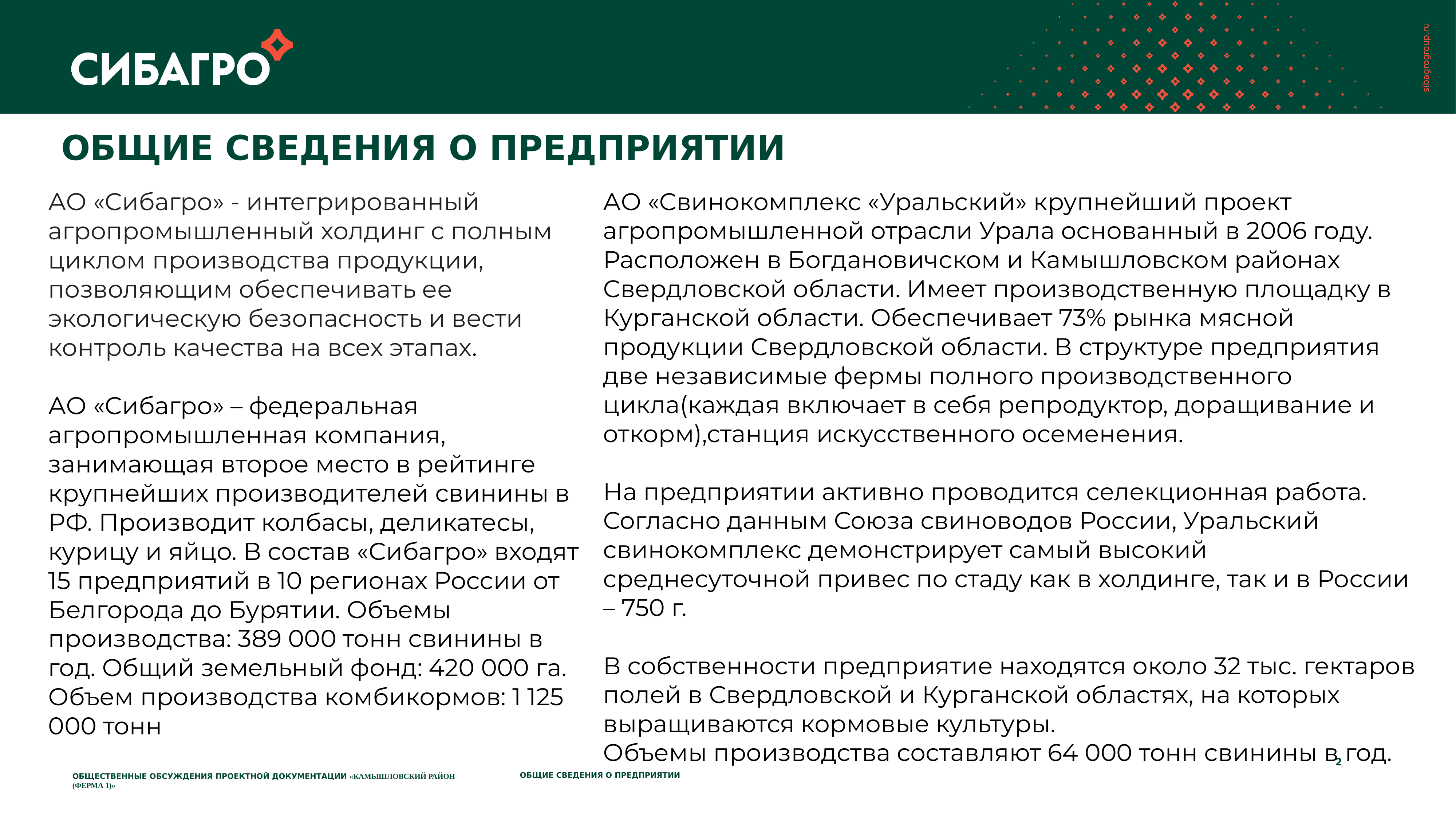

# Общие сведения о предприятии
АО «Свинокомплекс «Уральский» крупнейший проект агропромышленной отрасли Урала основанный в 2006 году. Расположен в Богдановичском и Камышловском районах Свердловской области. Имеет производственную площадку в Курганской области. Обеспечивает 73% рынка мясной продукции Свердловской области. В структуре предприятия две независимые фермы полного производственного цикла(каждая включает в себя репродуктор, доращивание и откорм),станция искусственного осеменения.

На предприятии активно проводится селекционная работа. Согласно данным Союза свиноводов России, Уральский свинокомплекс демонстрирует самый высокий среднесуточной привес по стаду как в холдинге, так и в России – 750 г.

В собственности предприятие находятся около 32 тыс. гектаров полей в Свердловской и Курганской областях, на которых выращиваются кормовые культуры.
Объемы производства составляют 64 000 тонн свинины в год.

АО «Сибагро» - интегрированный агропромышленный холдинг с полным циклом производства продукции, позволяющим обеспечивать ее экологическую безопасность и вести контроль качества на всех этапах.

АО «Сибагро» – федеральная агропромышленная компания, занимающая второе место в рейтинге крупнейших производителей свинины в РФ. Производит колбасы, деликатесы, курицу и яйцо. В состав «Сибагро» входят 15 предприятий в 10 регионах России от Белгорода до Бурятии. Объемы производства: 389 000 тонн свинины в год. Общий земельный фонд: 420 000 га. Объем производства комбикормов: 1 125 000 тонн
2
Общие сведения о предприятии
Общественные обсуждения проектной документации «Камышловский район (Ферма 1)»